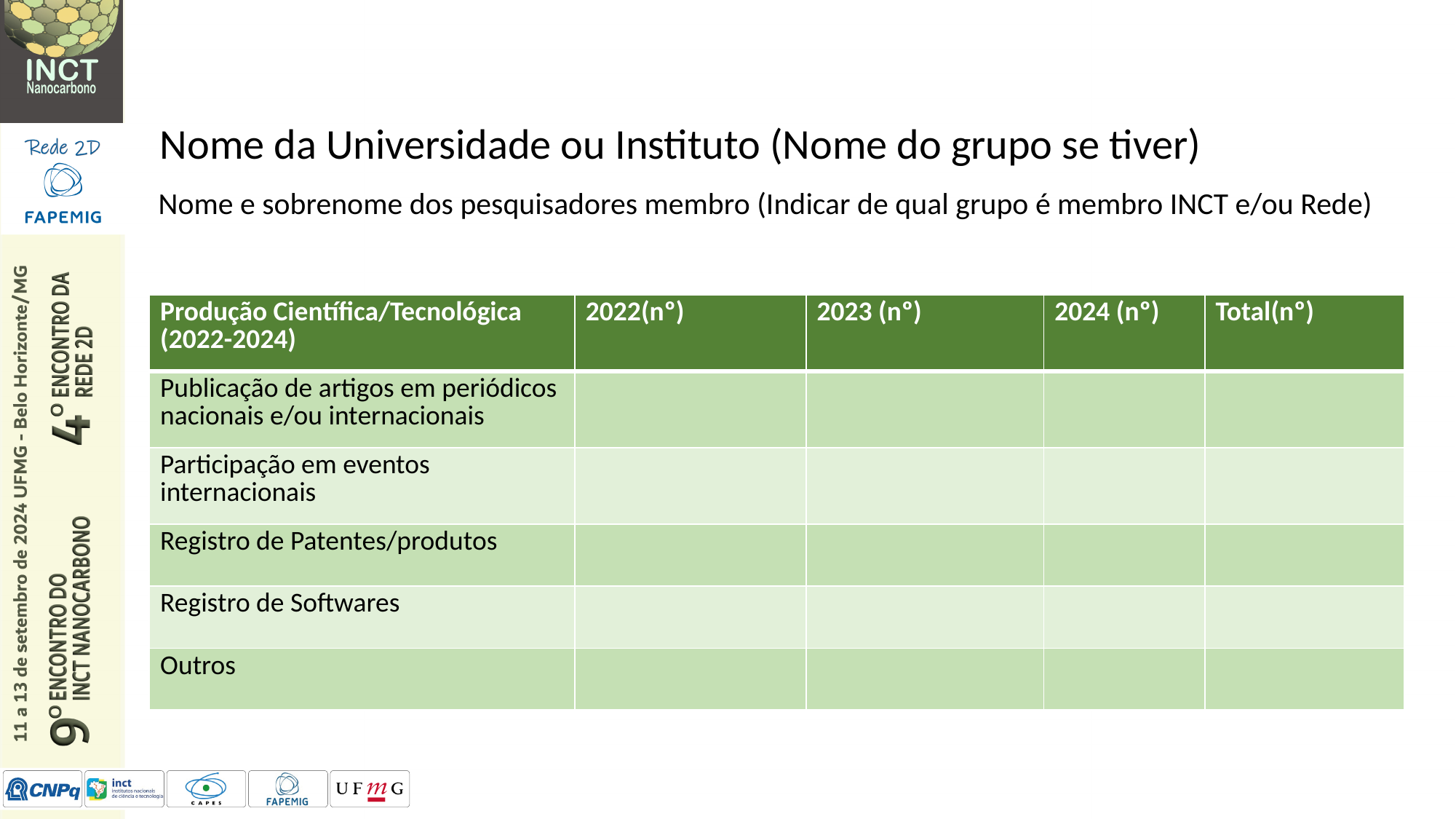

Nome da Universidade ou Instituto (Nome do grupo se tiver)
Nome e sobrenome dos pesquisadores membro (Indicar de qual grupo é membro INCT e/ou Rede)
| Produção Científica/Tecnológica (2022-2024) | 2022(nº) | 2023 (nº) | 2024 (nº) | Total(nº) |
| --- | --- | --- | --- | --- |
| Publicação de artigos em periódicos nacionais e/ou internacionais |  |  |  |  |
| Participação em eventos internacionais |  |  |  |  |
| Registro de Patentes/produtos |  |  |  |  |
| Registro de Softwares |  |  |  |  |
| Outros |  |  |  |  |